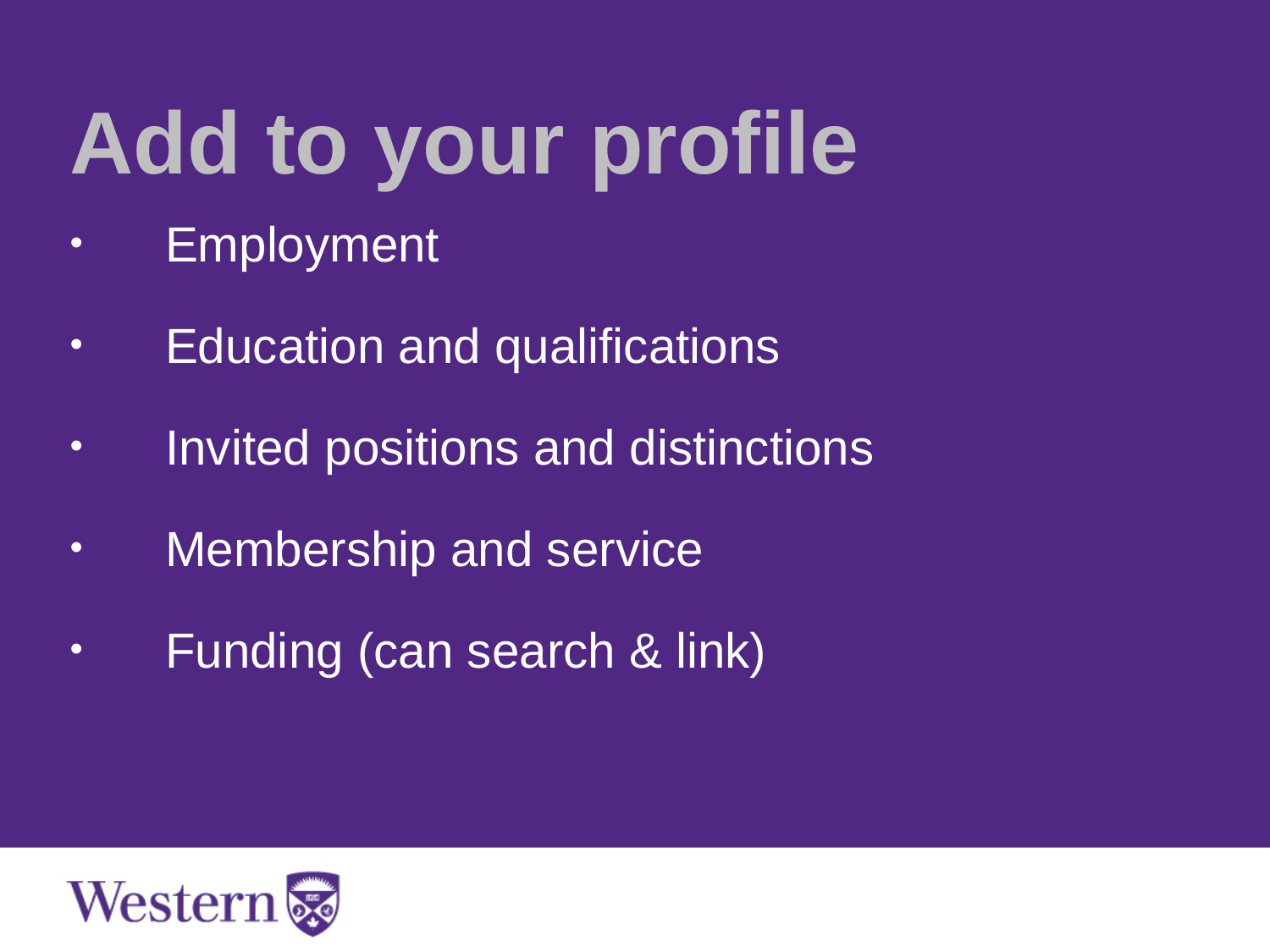

Add to your profile
Employment
Education and qualifications
Invited positions and distinctions
Membership and service
Funding (can search & link)